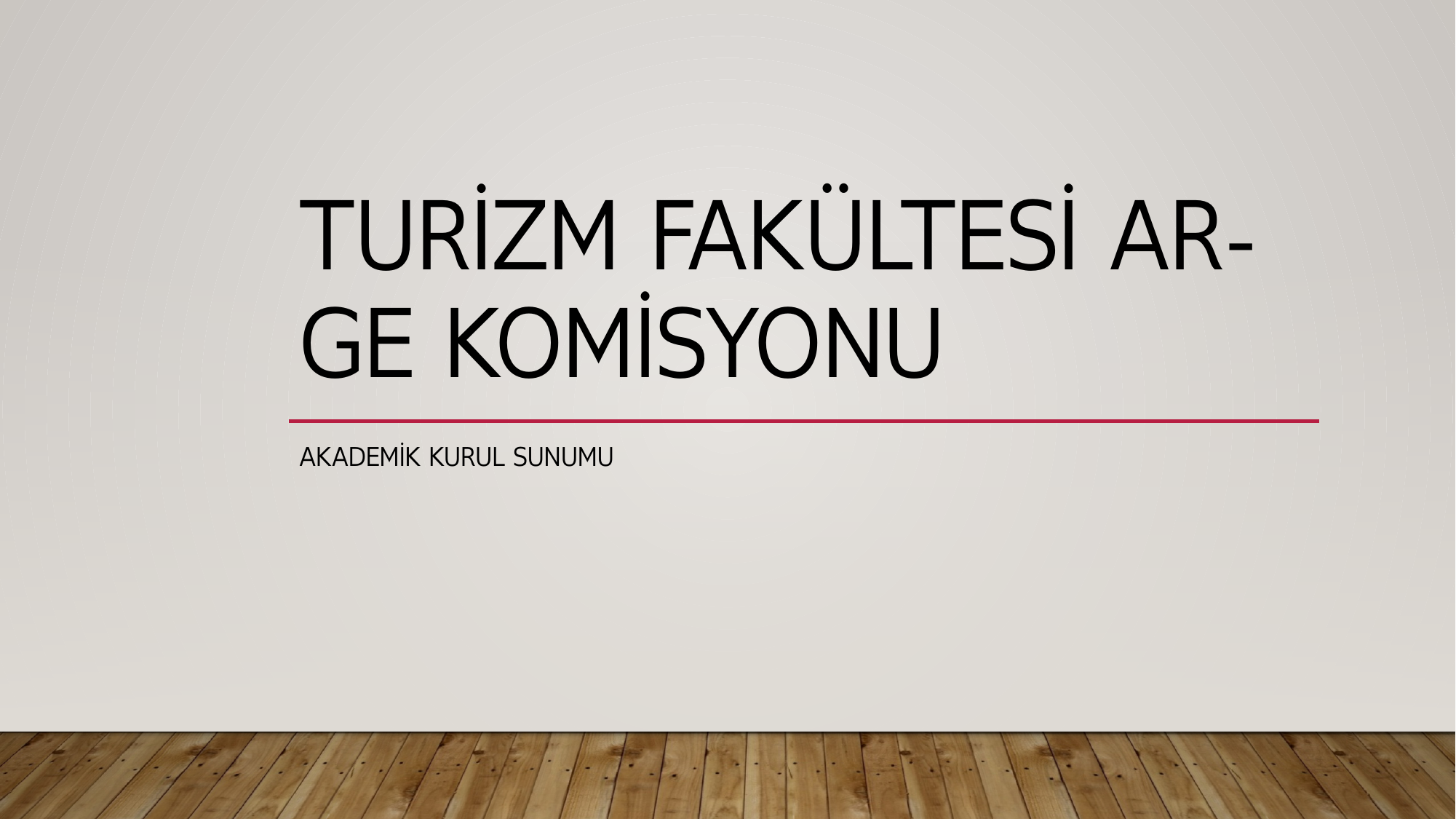

# Turizm fakültesi ar-ge komisyonu
akademİk kurul sunumu